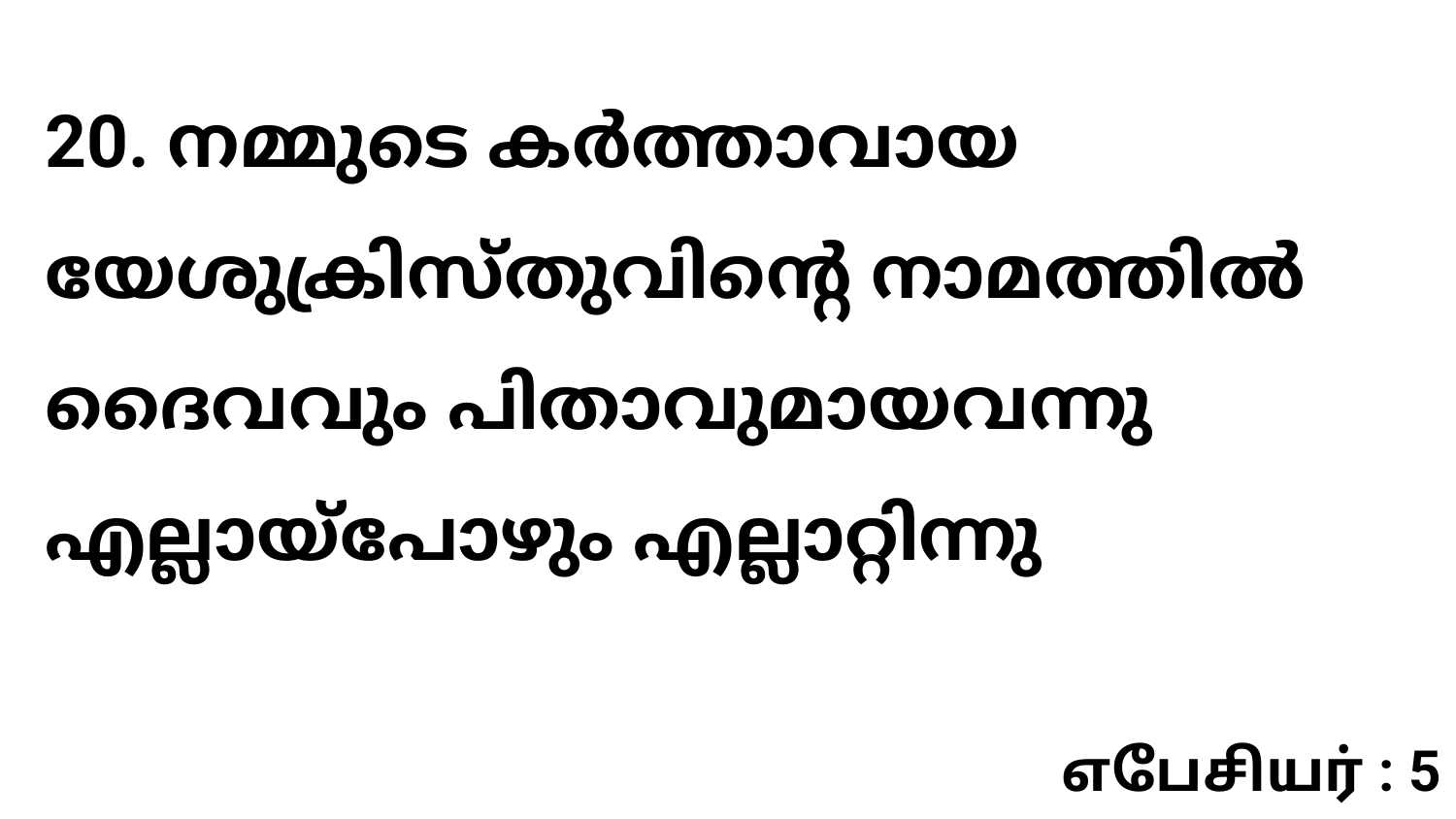

20. നമ്മുടെ കർത്താവായ യേശുക്രിസ്തുവിന്റെ നാമത്തിൽ ദൈവവും പിതാവുമായവന്നു എല്ലായ്പോഴും എല്ലാറ്റിന്നു
எபேசியர் : 5